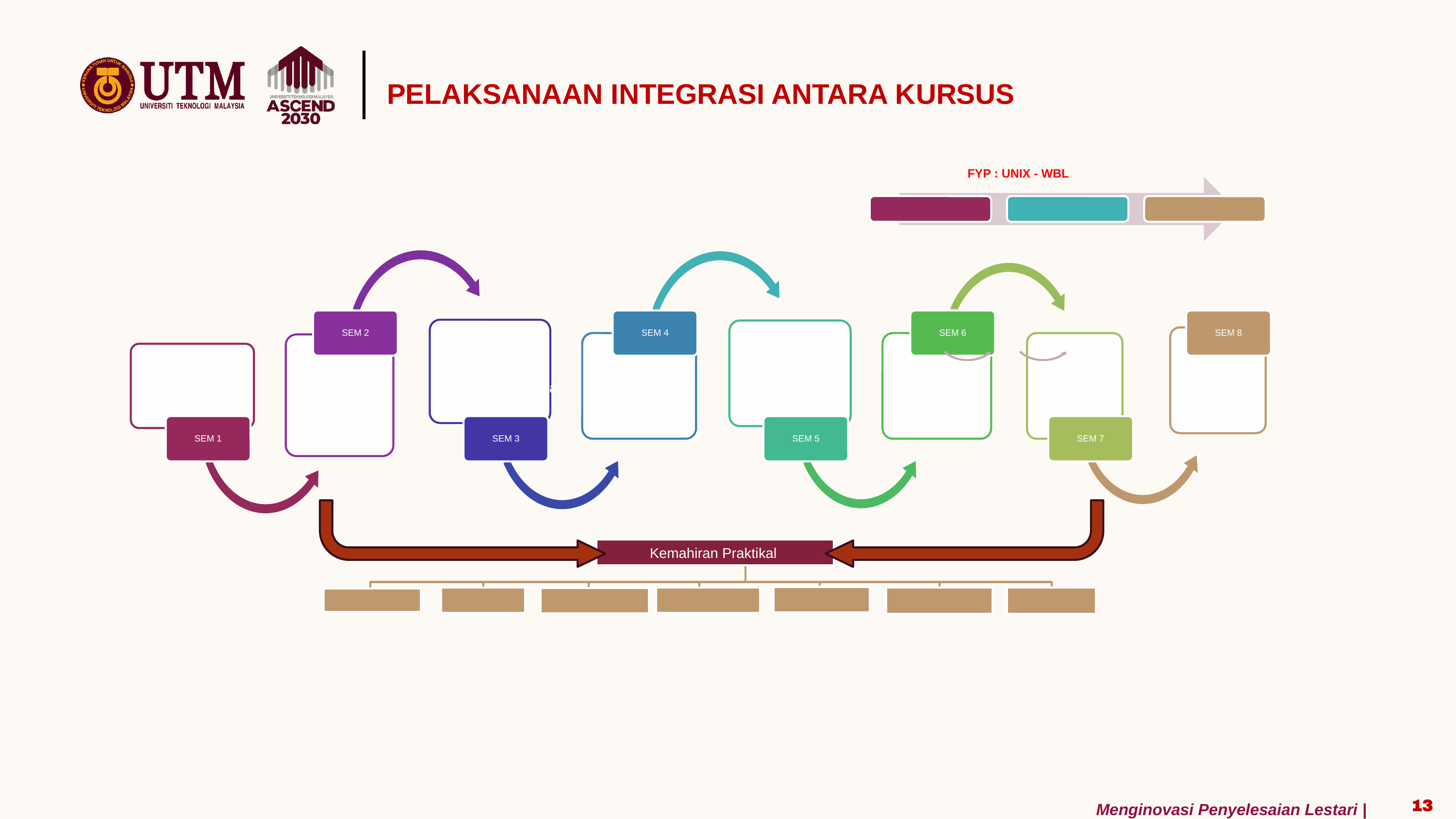

PELAKSANAAN INTEGRASI ANTARA KURSUS
FYP : UNIX - WBL

SEM 2
SEM 4
SEM 6
SEM 8

SEM 1
SEM 3
SEM 5
SEM 7

Kemahiran Praktikal

Kemahiran Praktikal